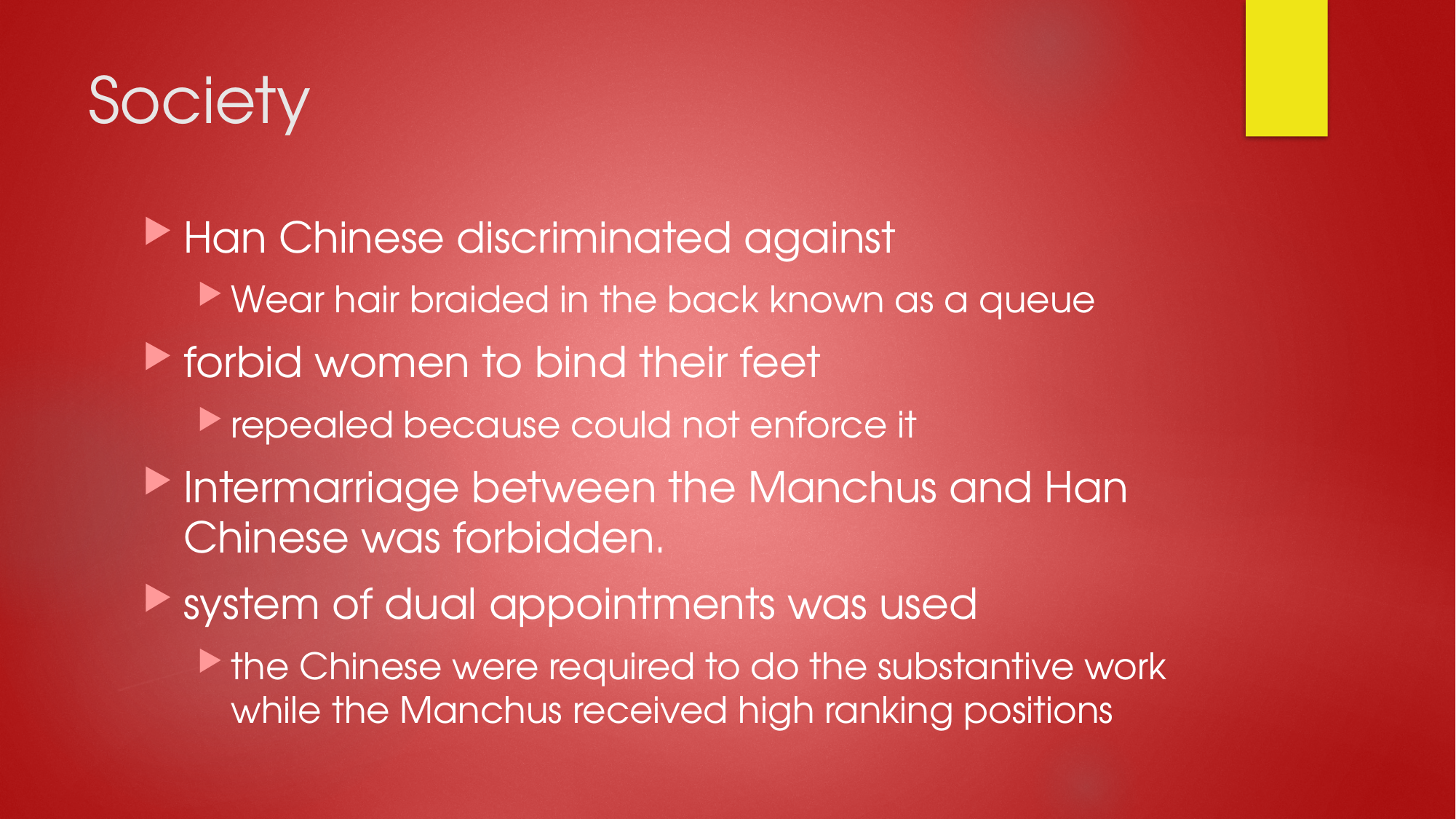

# Society
Han Chinese discriminated against
Wear hair braided in the back known as a queue
forbid women to bind their feet
repealed because could not enforce it
Intermarriage between the Manchus and Han Chinese was forbidden.
system of dual appointments was used
the Chinese were required to do the substantive work while the Manchus received high ranking positions